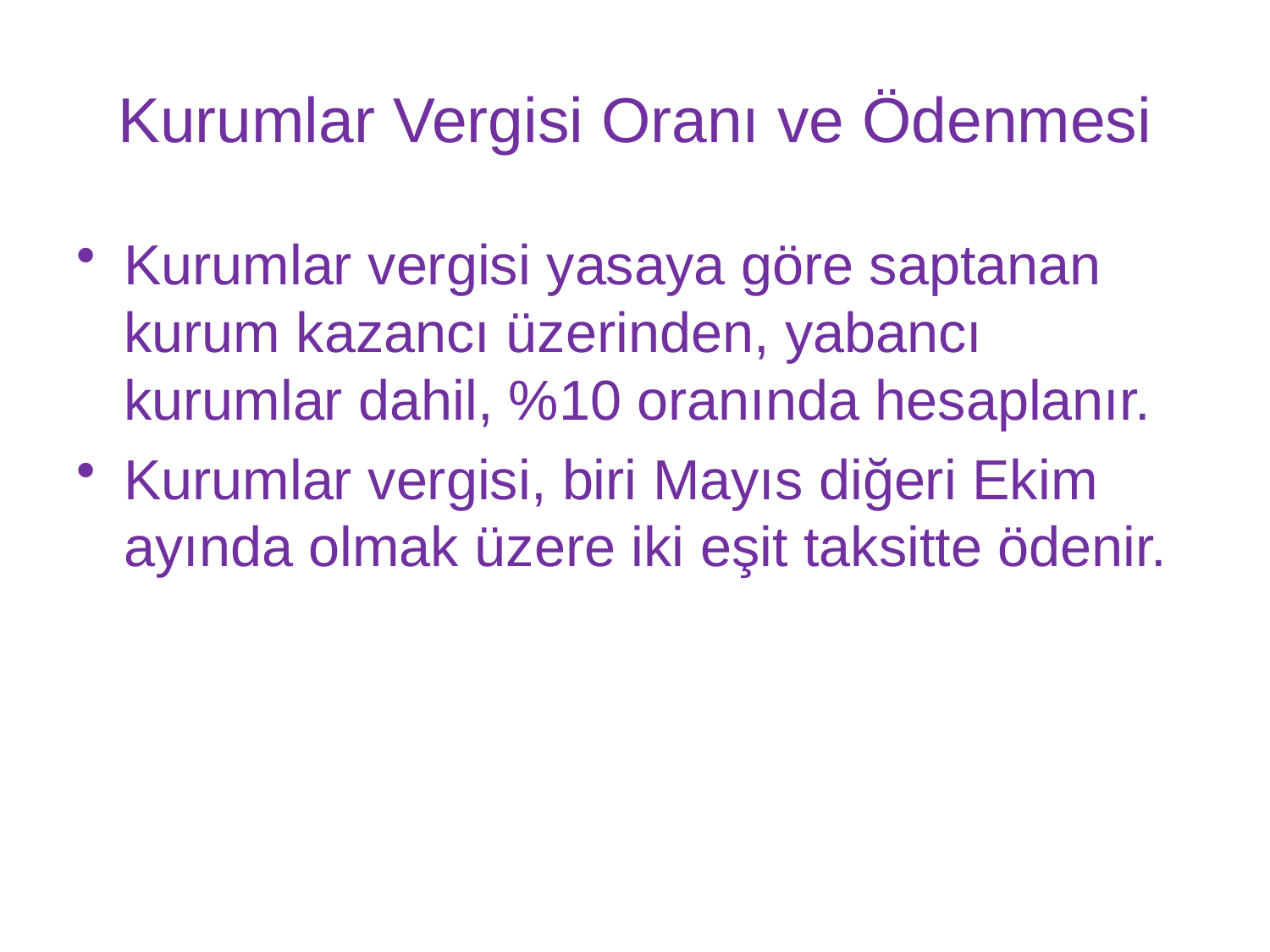

# Kurumlar Vergisi Oranı ve Ödenmesi
Kurumlar vergisi yasaya göre saptanan kurum kazancı üzerinden, yabancı kurumlar dahil, %10 oranında hesaplanır.
Kurumlar vergisi, biri Mayıs diğeri Ekim ayında olmak üzere iki eşit taksitte ödenir.